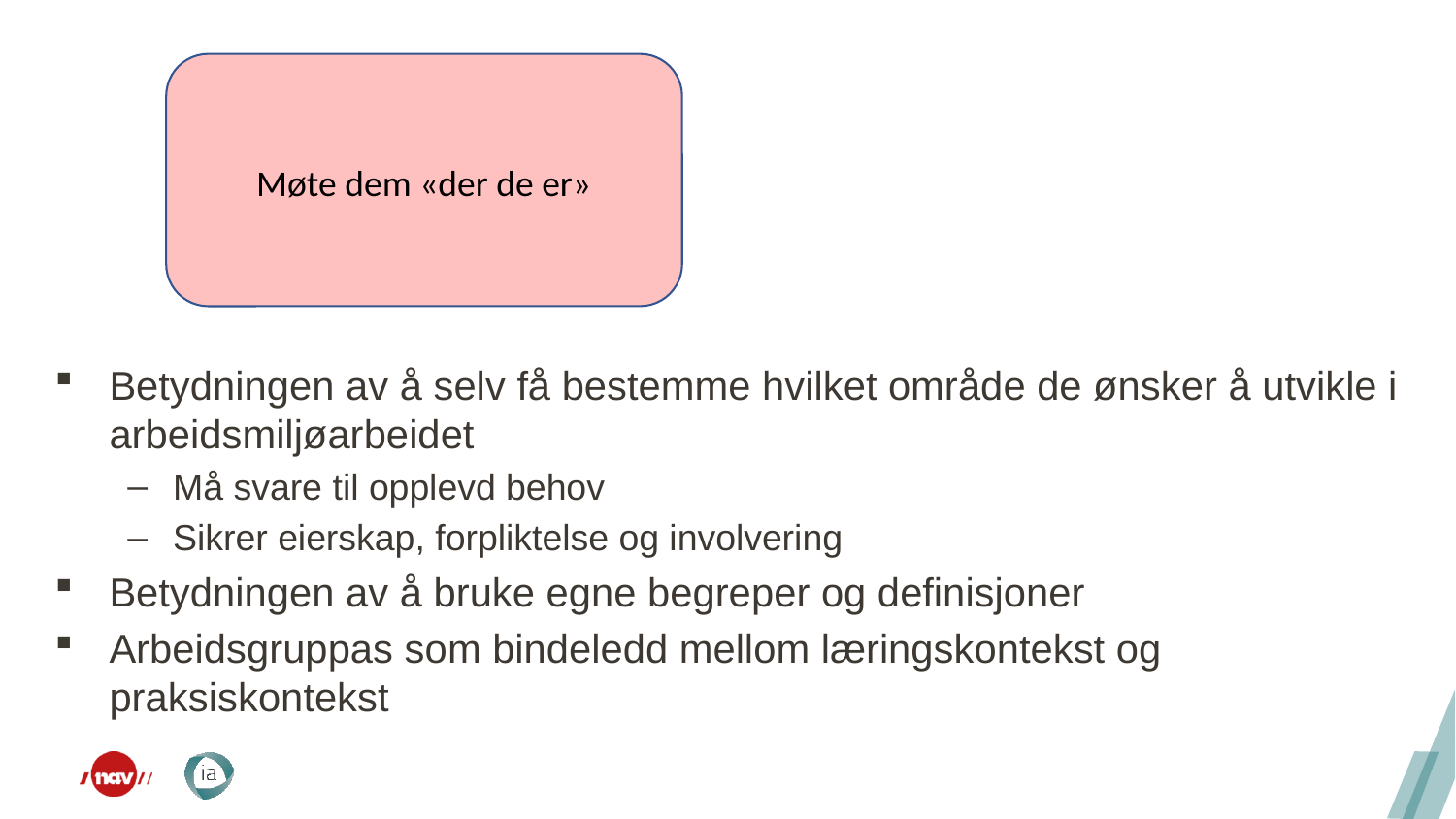

Møte dem «der de er»
Betydningen av å selv få bestemme hvilket område de ønsker å utvikle i arbeidsmiljøarbeidet
Må svare til opplevd behov
Sikrer eierskap, forpliktelse og involvering
Betydningen av å bruke egne begreper og definisjoner
Arbeidsgruppas som bindeledd mellom læringskontekst og praksiskontekst